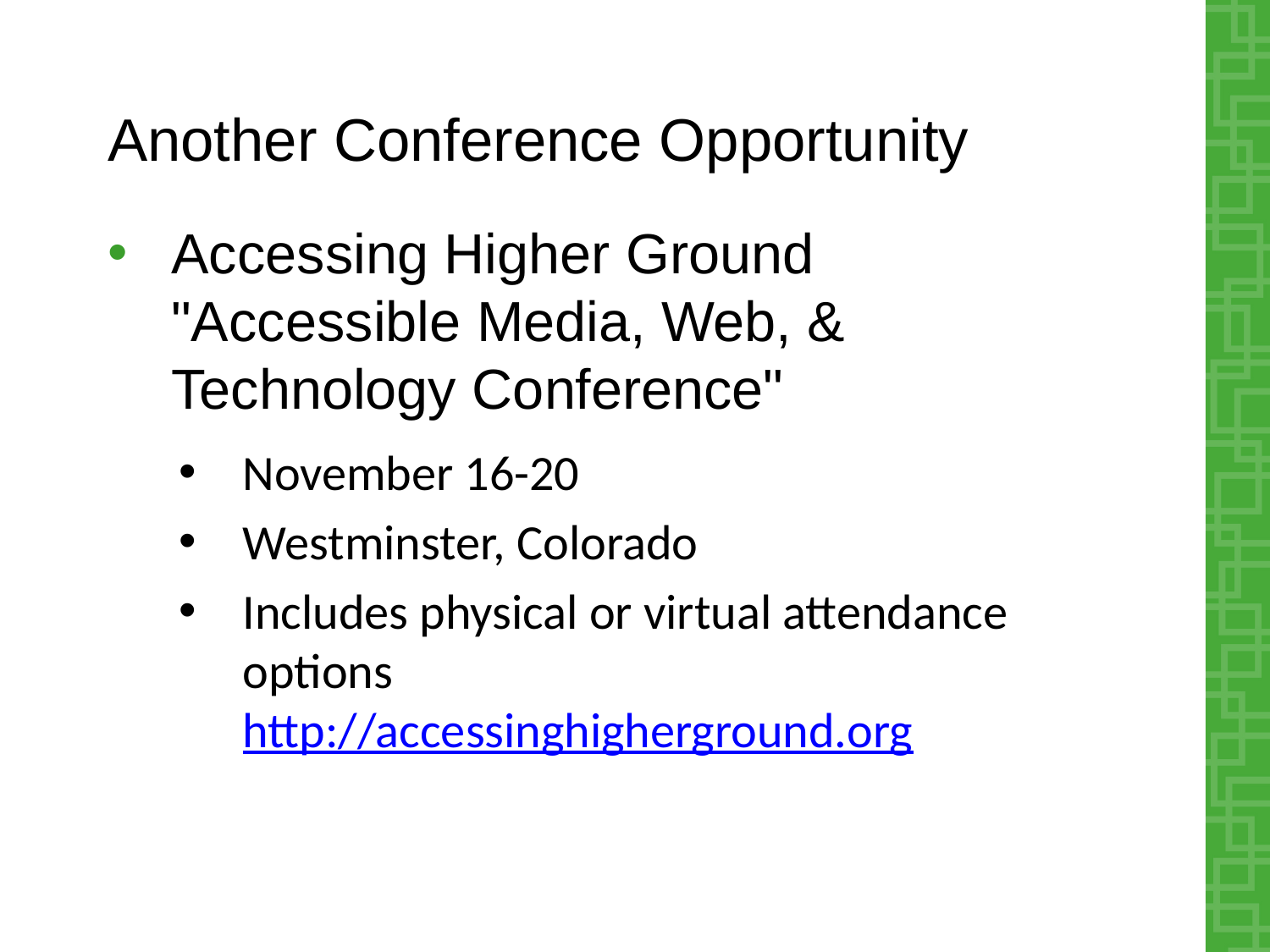

# Another Conference Opportunity
Accessing Higher Ground
"Accessible Media, Web, & Technology Conference"
November 16-20
Westminster, Colorado
Includes physical or virtual attendance options
http://accessinghigherground.org